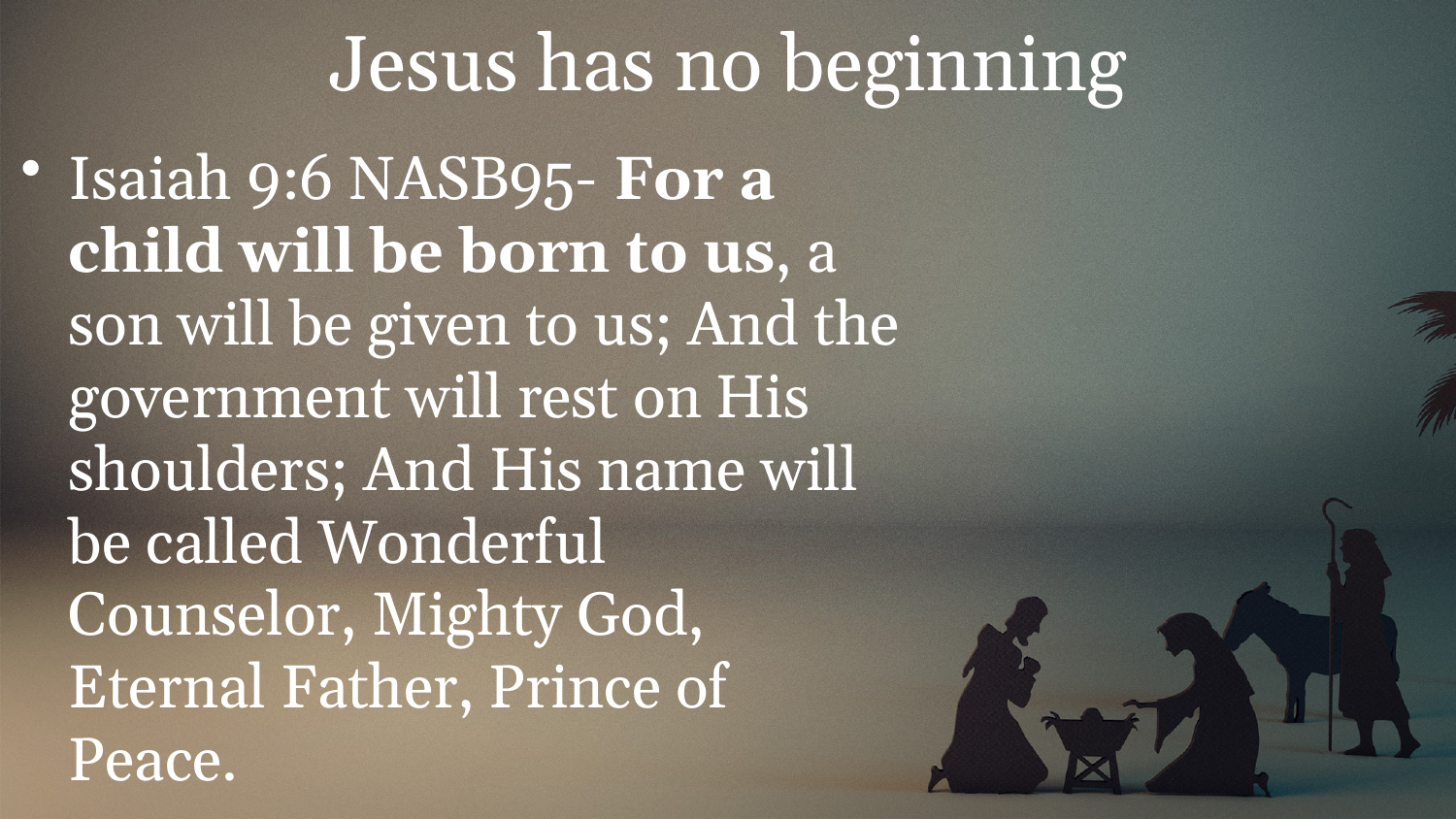

# Jesus has no beginning
Isaiah 9:6 NASB95- For a child will be born to us, a son will be given to us; And the government will rest on His shoulders; And His name will be called Wonderful Counselor, Mighty God, Eternal Father, Prince of Peace.